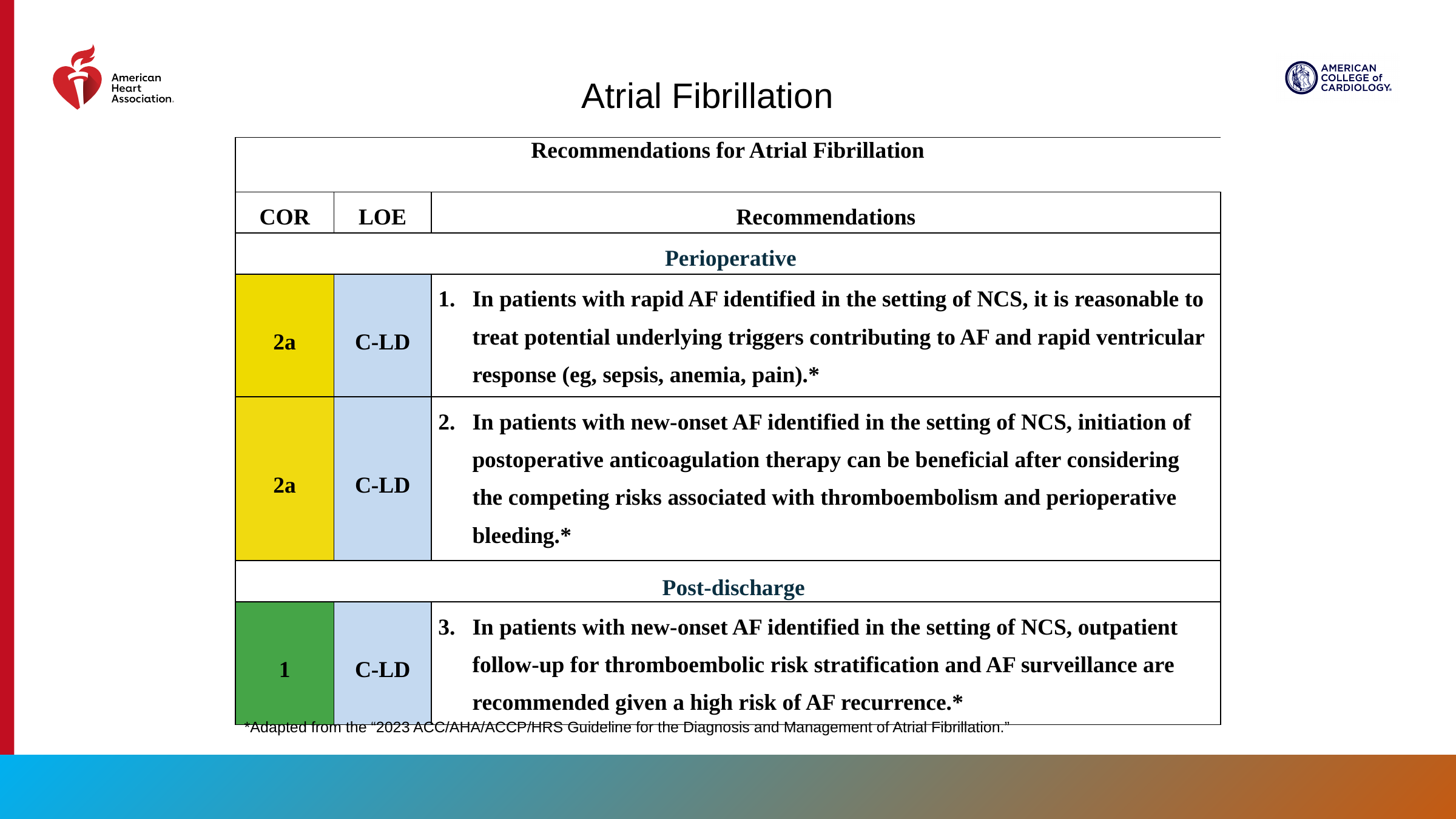

Atrial Fibrillation
| Recommendations for Atrial Fibrillation |  |  |
| --- | --- | --- |
| COR | LOE | Recommendations |
| Perioperative |  |  |
| 2a | C-LD | In patients with rapid AF identified in the setting of NCS, it is reasonable to treat potential underlying triggers contributing to AF and rapid ventricular response (eg, sepsis, anemia, pain).\* |
| 2a | C-LD | In patients with new-onset AF identified in the setting of NCS, initiation of postoperative anticoagulation therapy can be beneficial after considering the competing risks associated with thromboembolism and perioperative bleeding.\* |
| Post-discharge |  |  |
| 1 | C-LD | In patients with new-onset AF identified in the setting of NCS, outpatient follow-up for thromboembolic risk stratification and AF surveillance are recommended given a high risk of AF recurrence.\* |
*Adapted from the “2023 ACC/AHA/ACCP/HRS Guideline for the Diagnosis and Management of Atrial Fibrillation.”
61